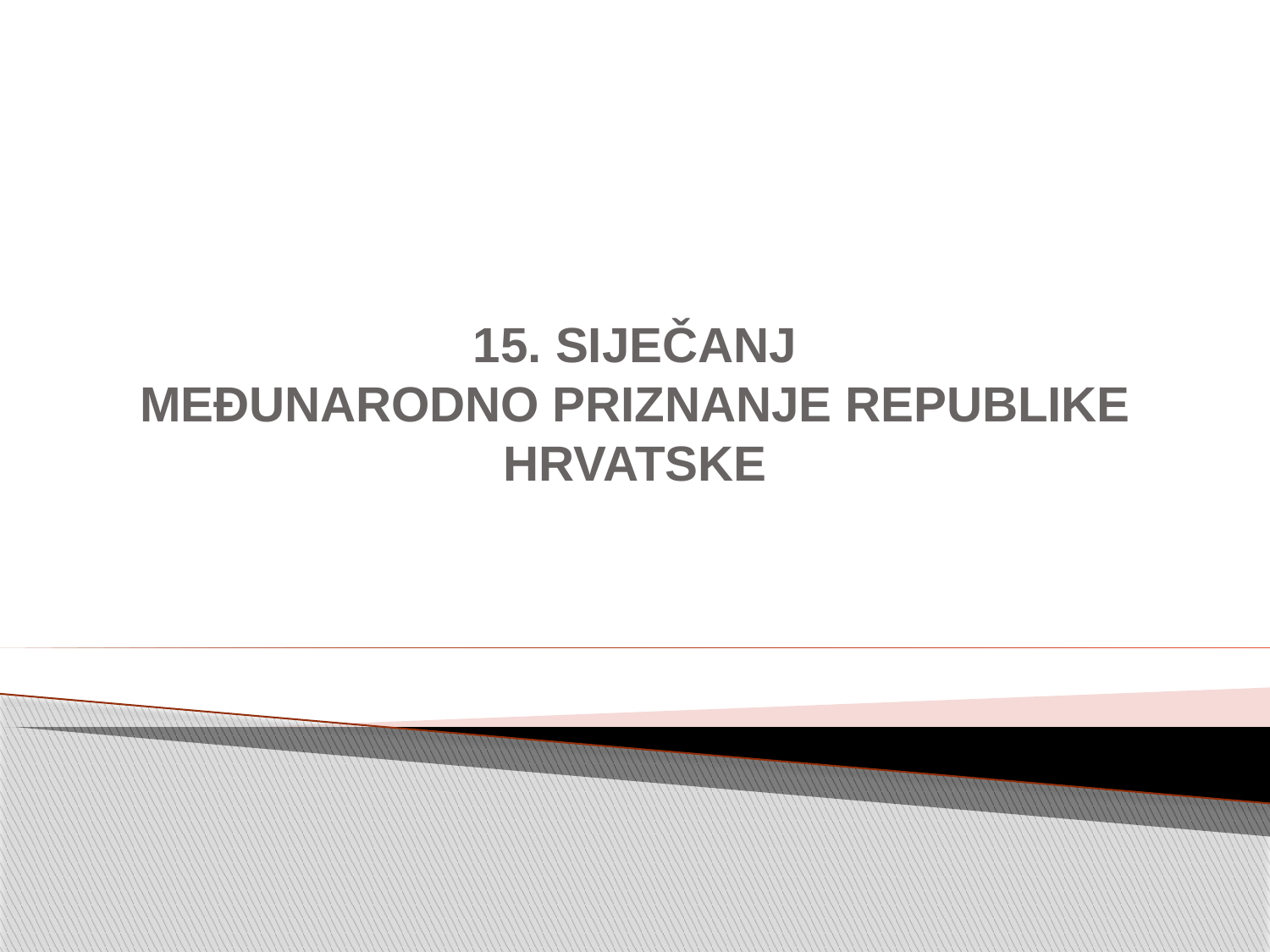

# 15. SIJEČANJ MEĐUNARODNO PRIZNANJE REPUBLIKE HRVATSKE